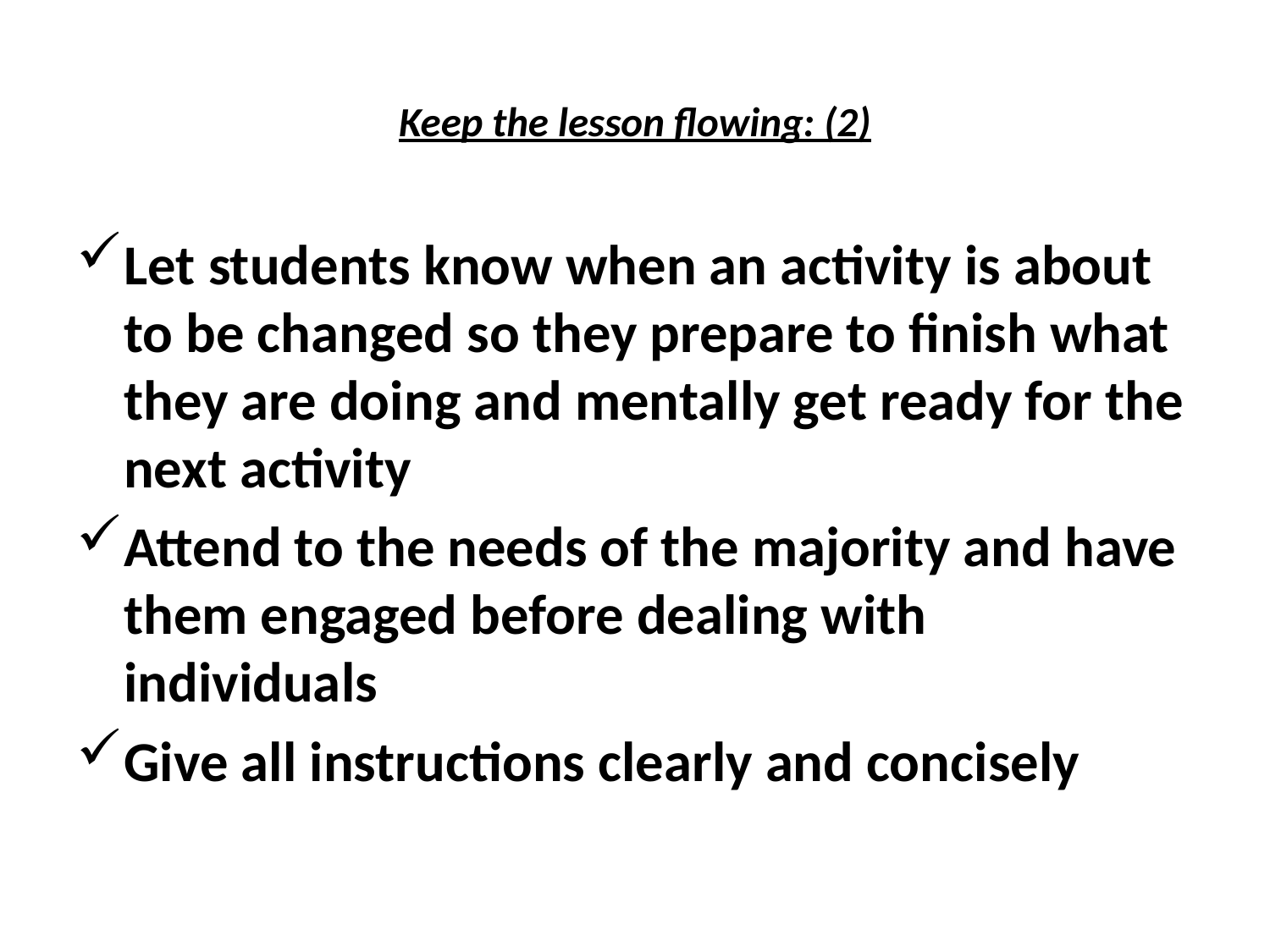

# Keep the lesson flowing: (2)
Let students know when an activity is about to be changed so they prepare to finish what they are doing and mentally get ready for the next activity
Attend to the needs of the majority and have them engaged before dealing with individuals
Give all instructions clearly and concisely